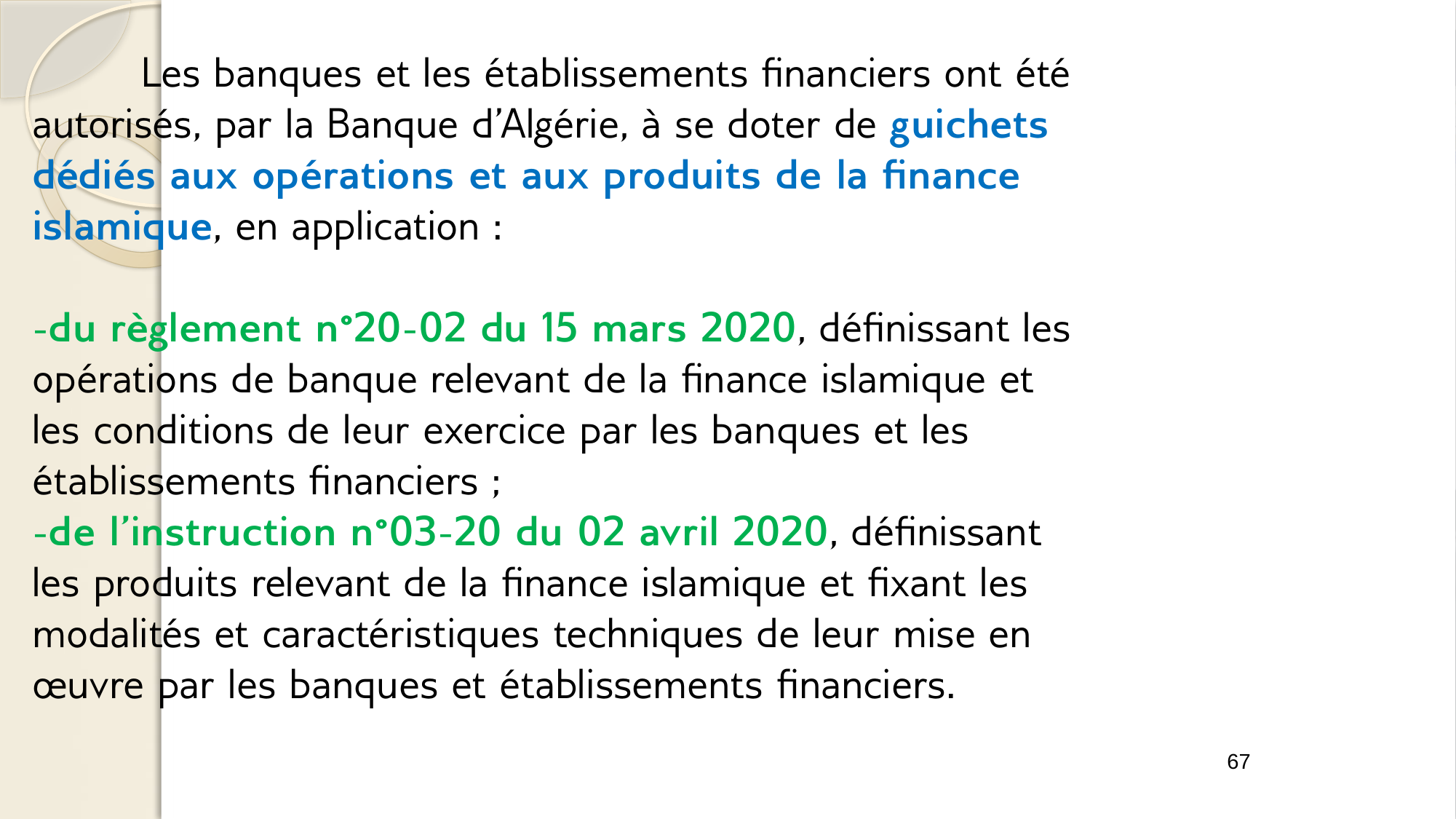

Les banques et les établissements financiers ont été autorisés, par la Banque d’Algérie, à se doter de guichets dédiés aux opérations et aux produits de la finance islamique, en application :

-du règlement n°20-02 du 15 mars 2020, définissant les opérations de banque relevant de la finance islamique et les conditions de leur exercice par les banques et les établissements financiers ;
-de l’instruction n°03-20 du 02 avril 2020, définissant les produits relevant de la finance islamique et fixant les modalités et caractéristiques techniques de leur mise en œuvre par les banques et établissements financiers.

#
67